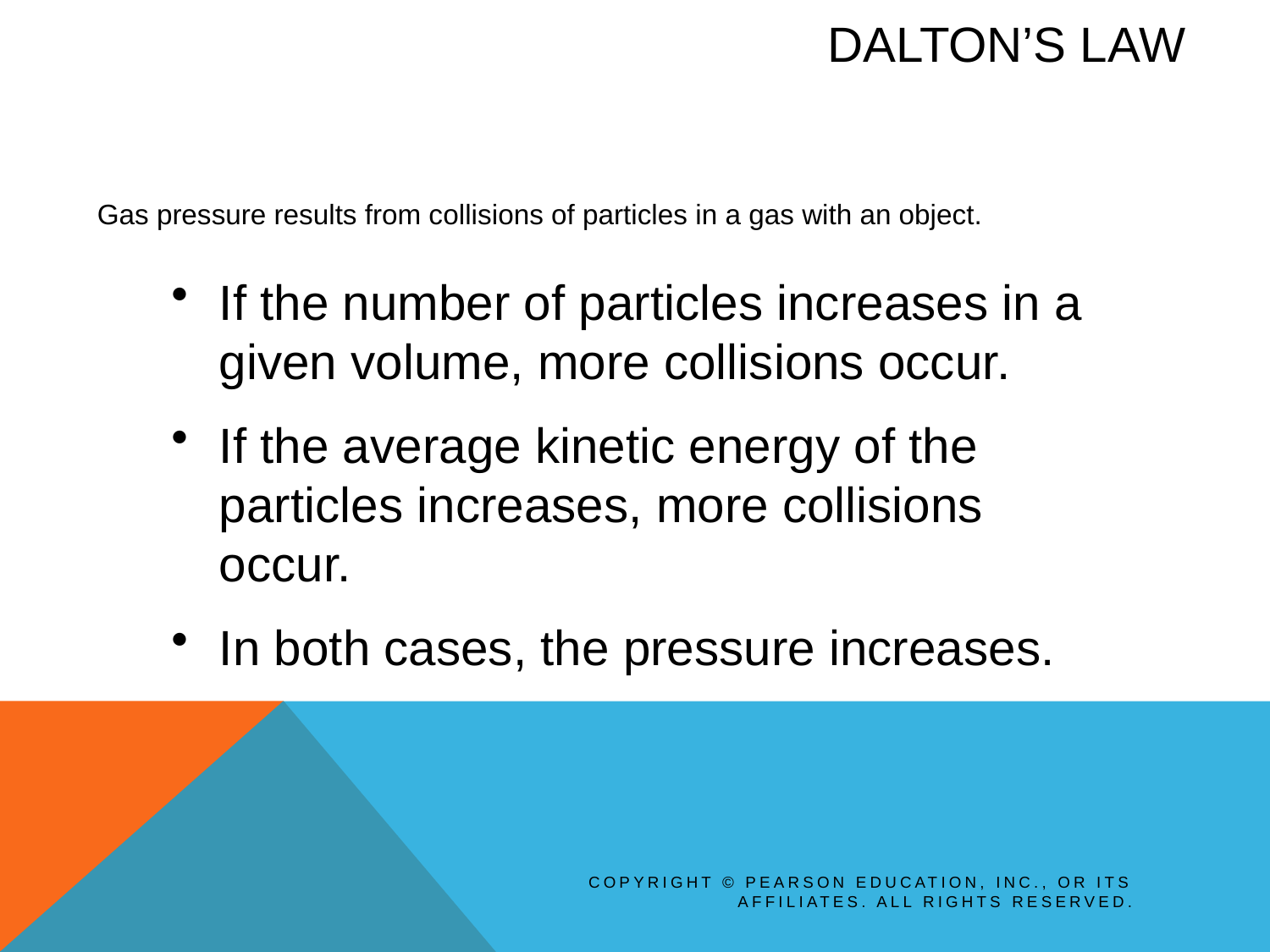

# Dalton’s Law
Gas pressure results from collisions of particles in a gas with an object.
If the number of particles increases in a given volume, more collisions occur.
If the average kinetic energy of the particles increases, more collisions occur.
In both cases, the pressure increases.
Copyright © Pearson Education, Inc., or its affiliates. All Rights Reserved.